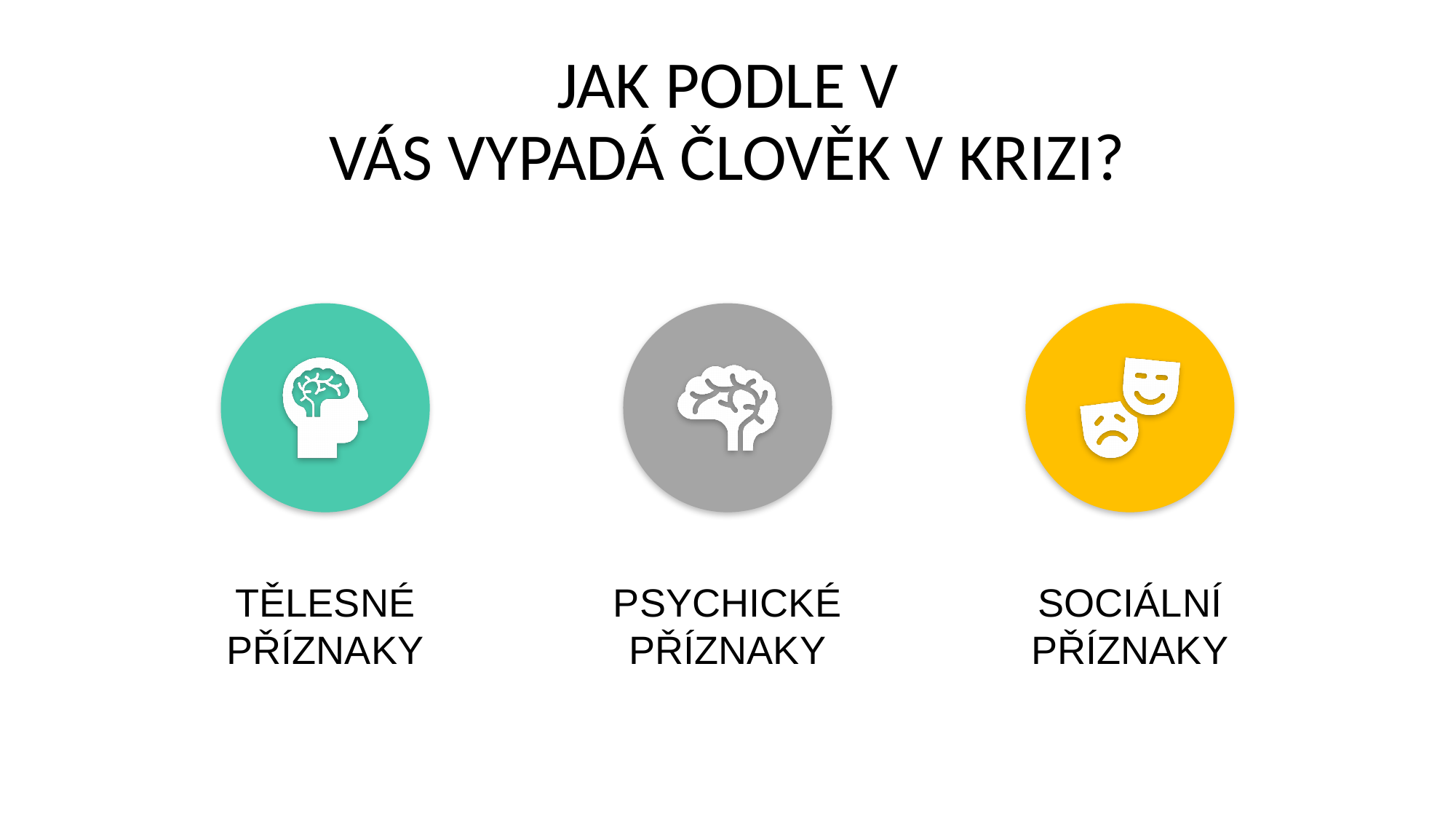

# JAK PODLE V VÁS VYPADÁ ČLOVĚK V KRIZI?

TĚLESNÉ PŘÍZNAKY

PSYCHICKÉ PŘÍZNAKY

SOCIÁLNÍ PŘÍZNAKY